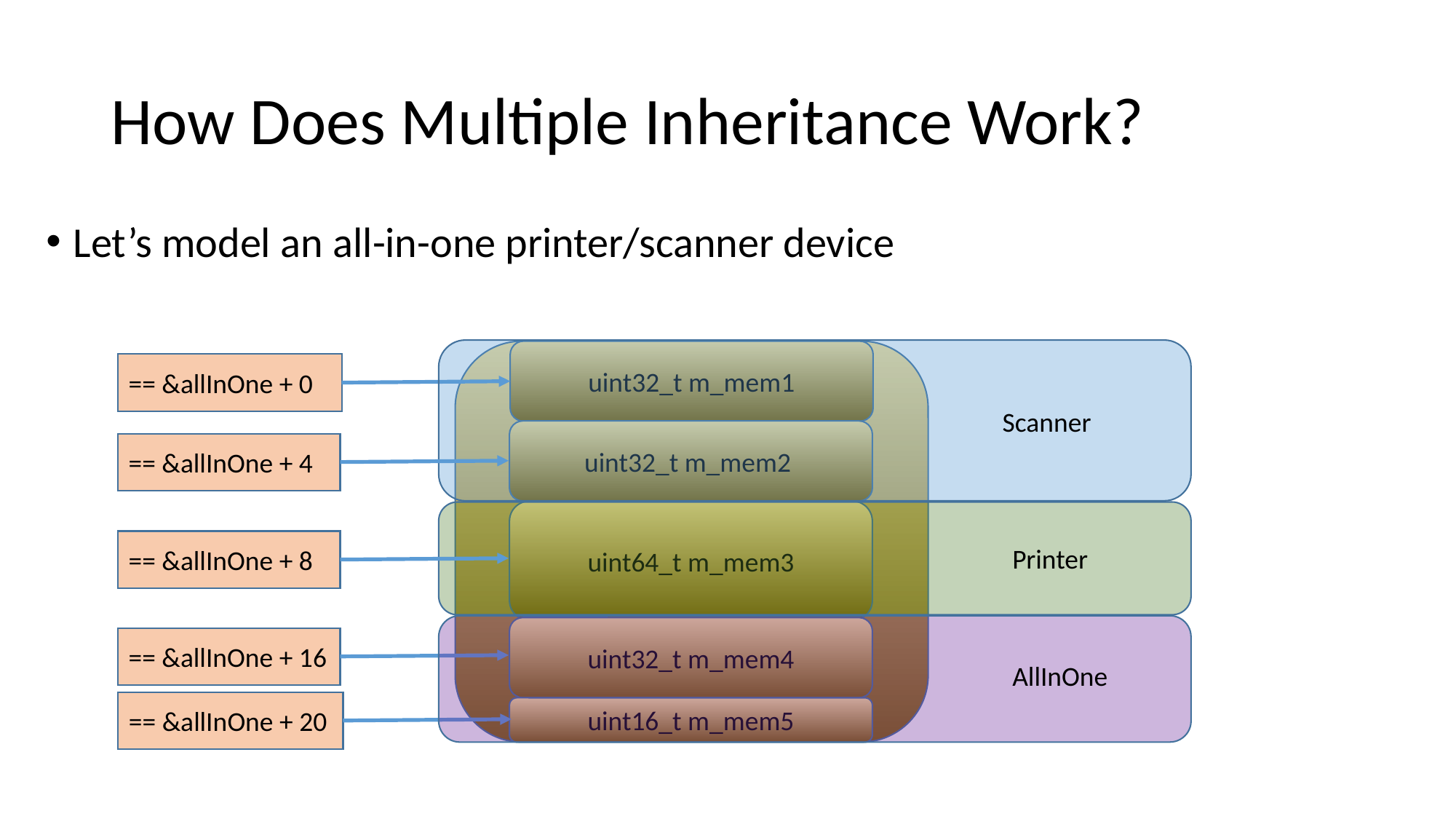

# How Does Multiple Inheritance Work?
Let’s model an all-in-one printer/scanner device

uint32_t m_mem1
uint32_t m_mem2
uint64_t m_mem3
uint32_t m_mem4
uint16_t m_mem5
== &allInOne + 0
Scanner
== &allInOne + 4

== &allInOne + 8
Printer

== &allInOne + 16
AllInOne
== &allInOne + 20